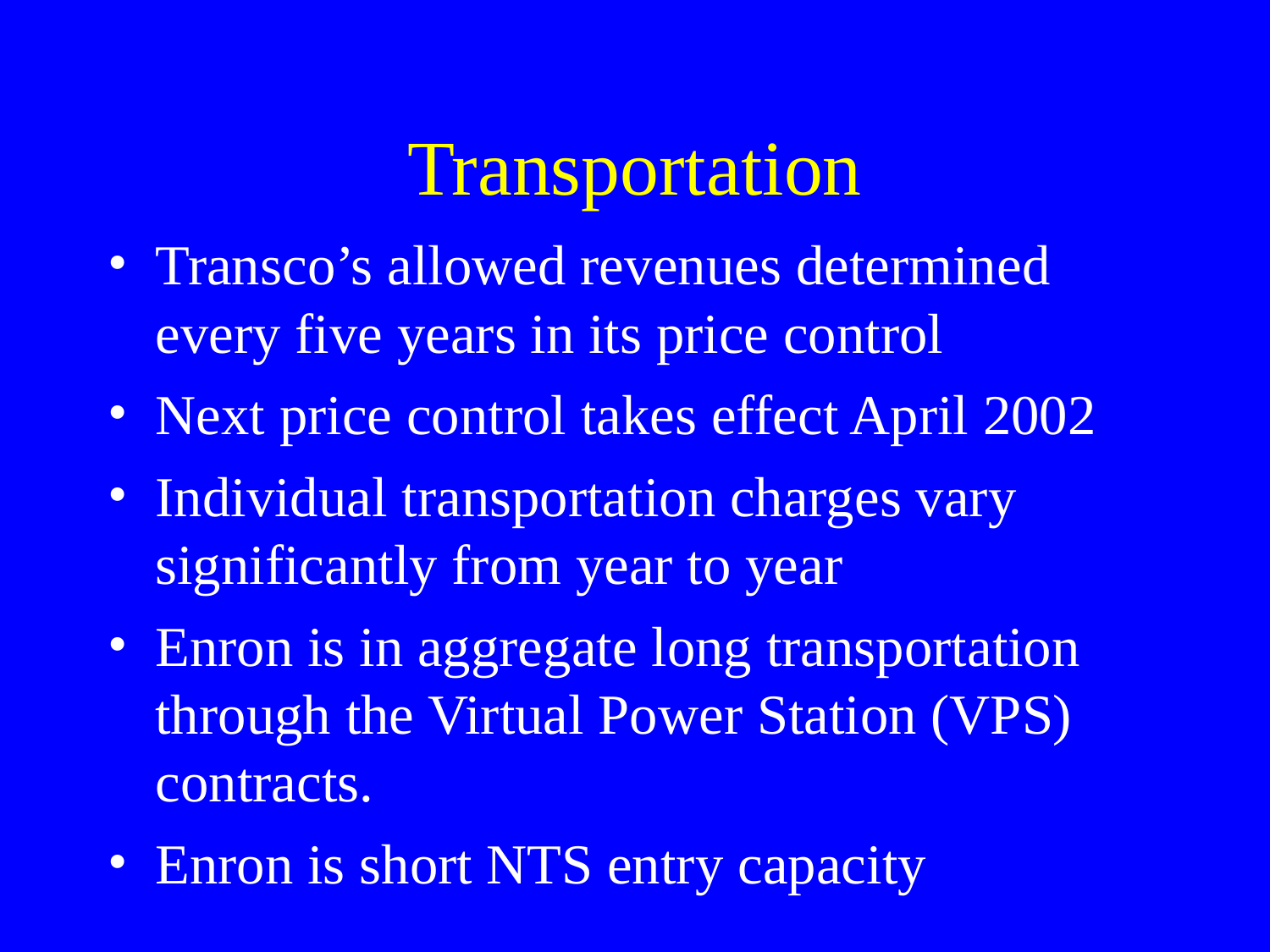

# Transportation
Transco’s allowed revenues determined every five years in its price control
Next price control takes effect April 2002
Individual transportation charges vary significantly from year to year
Enron is in aggregate long transportation through the Virtual Power Station (VPS) contracts.
Enron is short NTS entry capacity